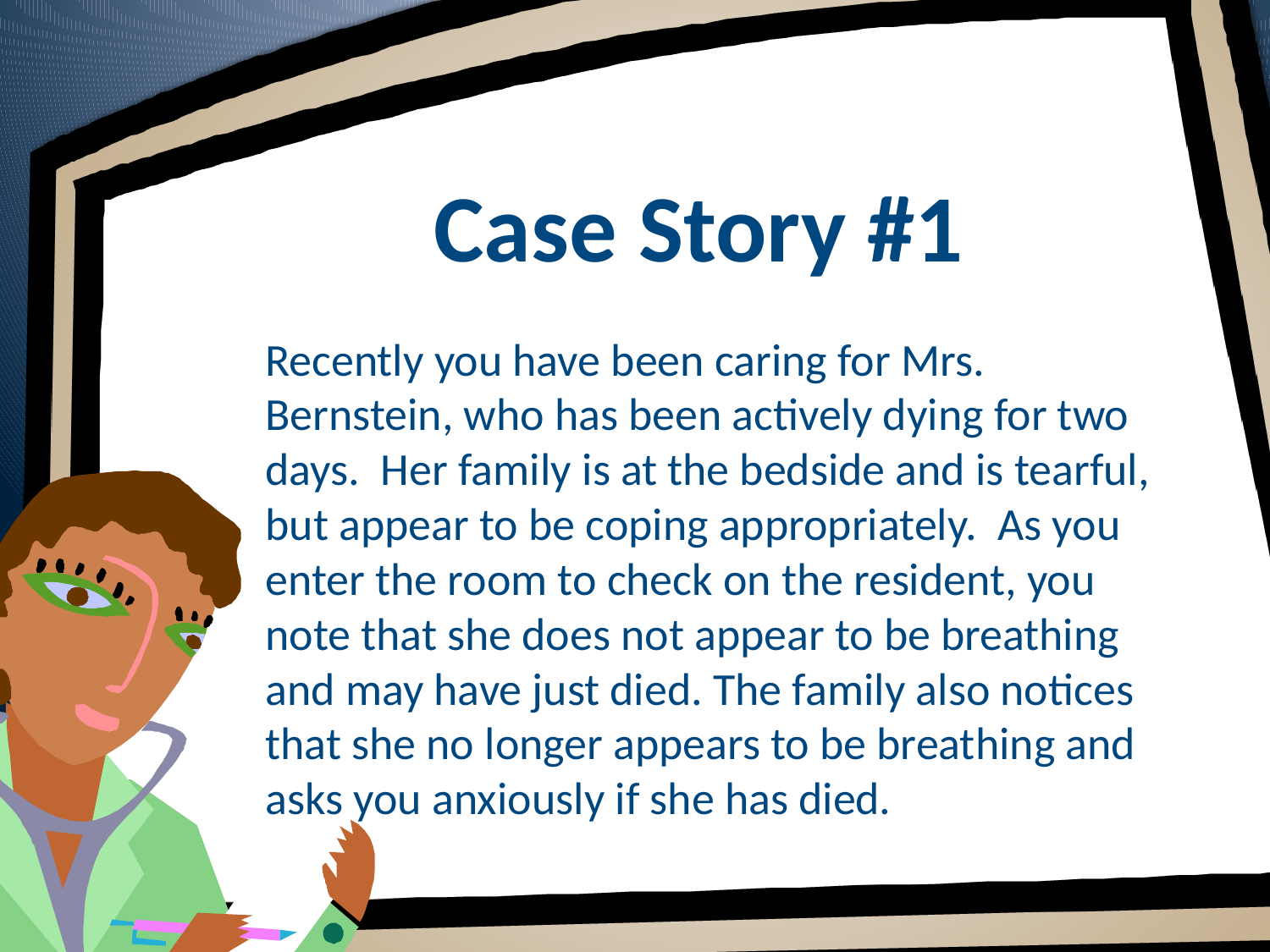

# Case Story #1
Recently you have been caring for Mrs. Bernstein, who has been actively dying for two days.  Her family is at the bedside and is tearful, but appear to be coping appropriately.  As you enter the room to check on the resident, you note that she does not appear to be breathing and may have just died. The family also notices that she no longer appears to be breathing and asks you anxiously if she has died.